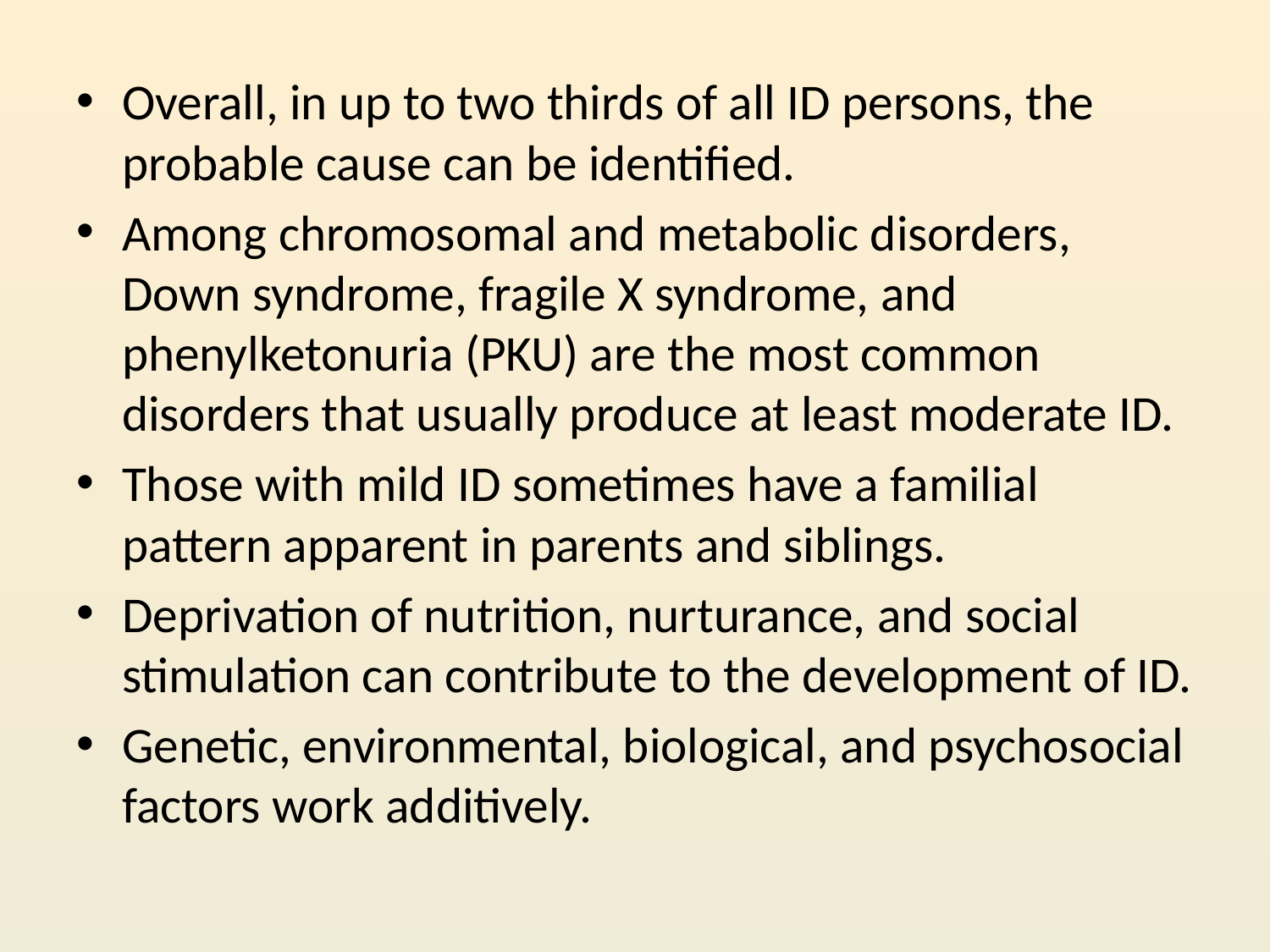

Overall, in up to two thirds of all ID persons, the probable cause can be identified.
Among chromosomal and metabolic disorders, Down syndrome, fragile X syndrome, and phenylketonuria (PKU) are the most common disorders that usually produce at least moderate ID.
Those with mild ID sometimes have a familial pattern apparent in parents and siblings.
Deprivation of nutrition, nurturance, and social stimulation can contribute to the development of ID.
Genetic, environmental, biological, and psychosocial factors work additively.